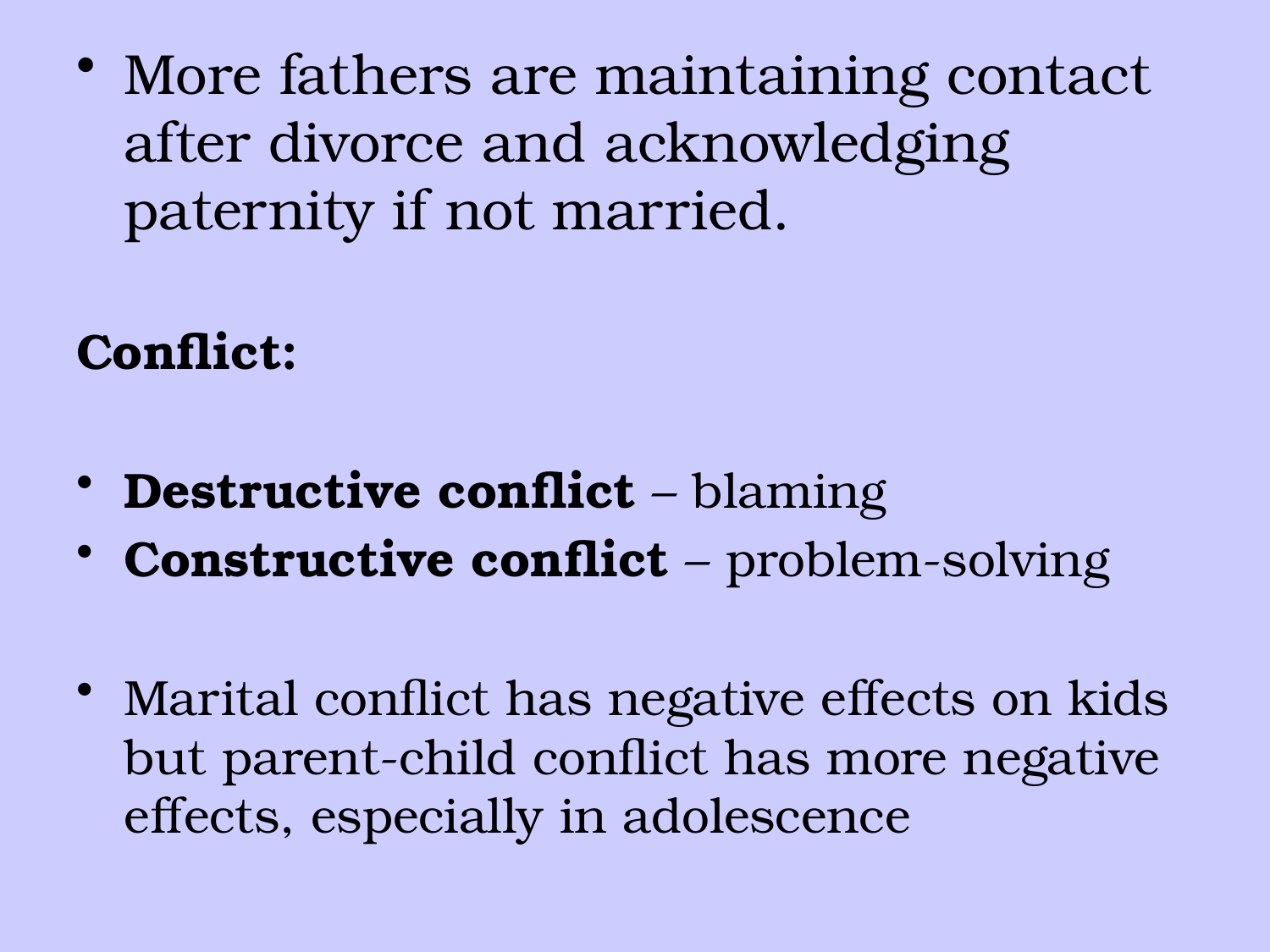

More fathers are maintaining contact after divorce and acknowledging paternity if not married.

Conflict:

Destructive conflict – blaming
Constructive conflict – problem-solving

Marital conflict has negative effects on kids but parent-child conflict has more negative effects, especially in adolescence